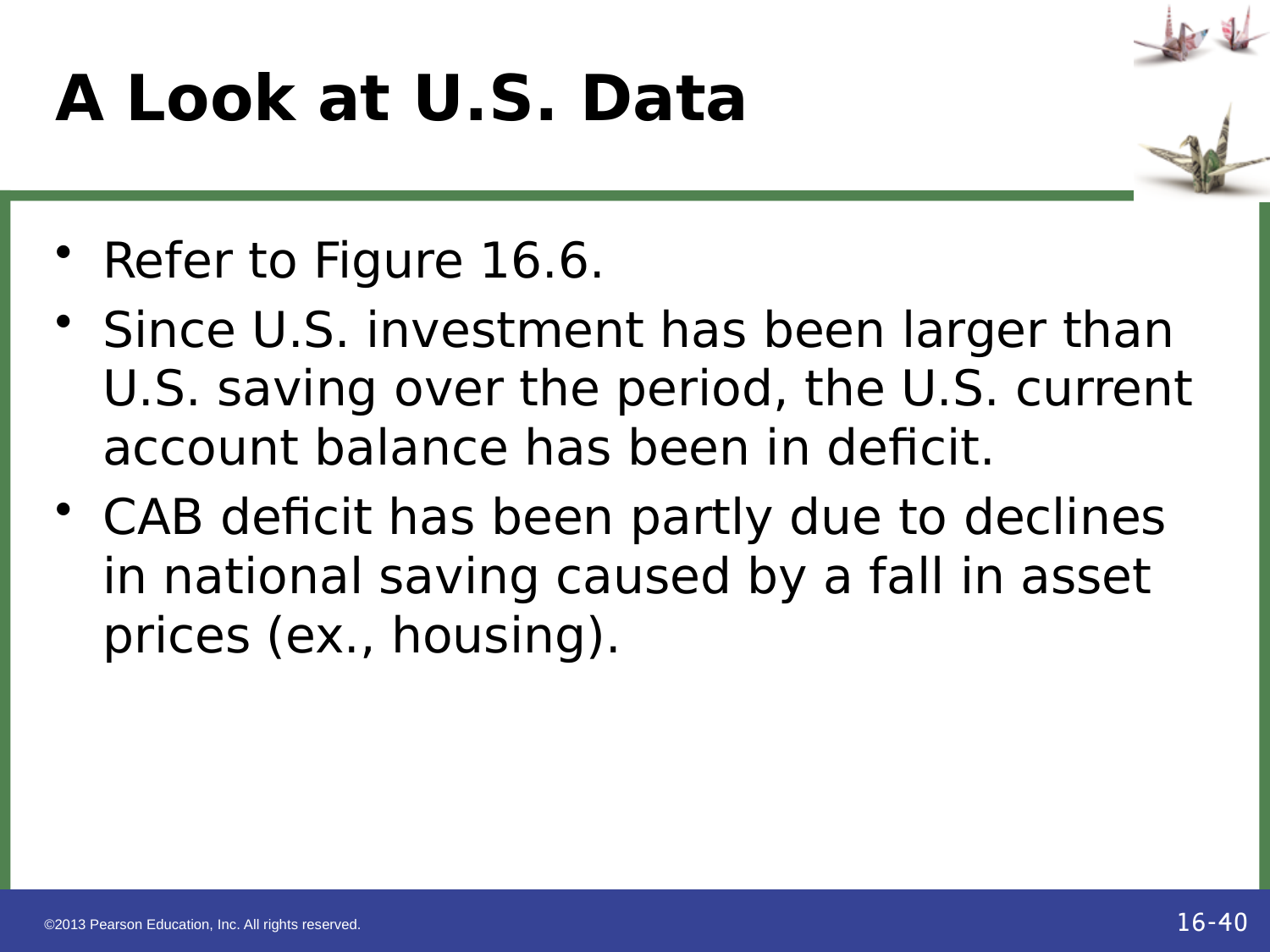

# A Look at U.S. Data
Refer to Figure 16.6.
Since U.S. investment has been larger than U.S. saving over the period, the U.S. current account balance has been in deficit.
CAB deficit has been partly due to declines in national saving caused by a fall in asset prices (ex., housing).